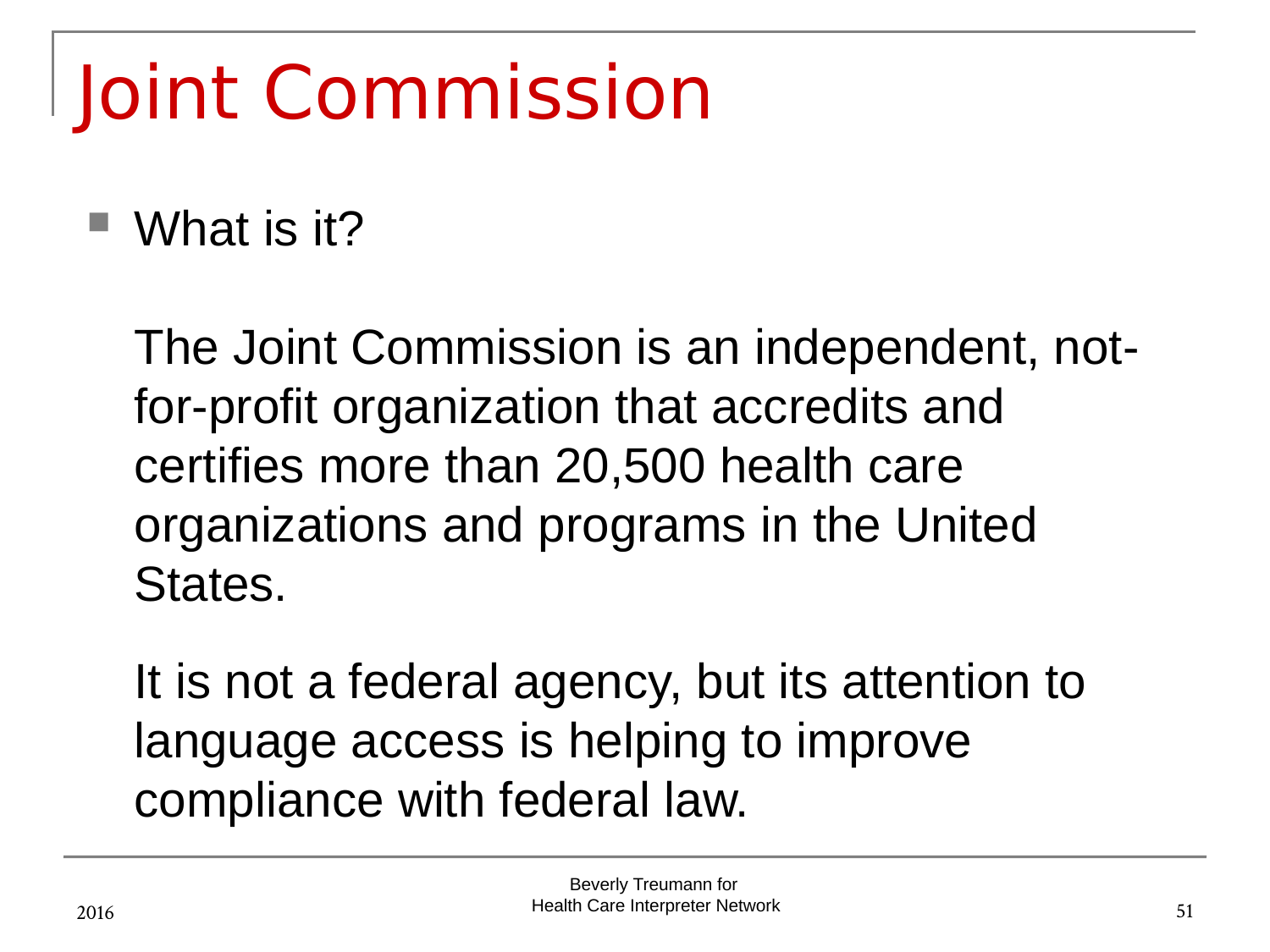

# Joint Commission
What is it?
The Joint Commission is an independent, not-for-profit organization that accredits and certifies more than 20,500 health care organizations and programs in the United States.
It is not a federal agency, but its attention to language access is helping to improve compliance with federal law.
2016
51
Beverly Treumann for
Health Care Interpreter Network